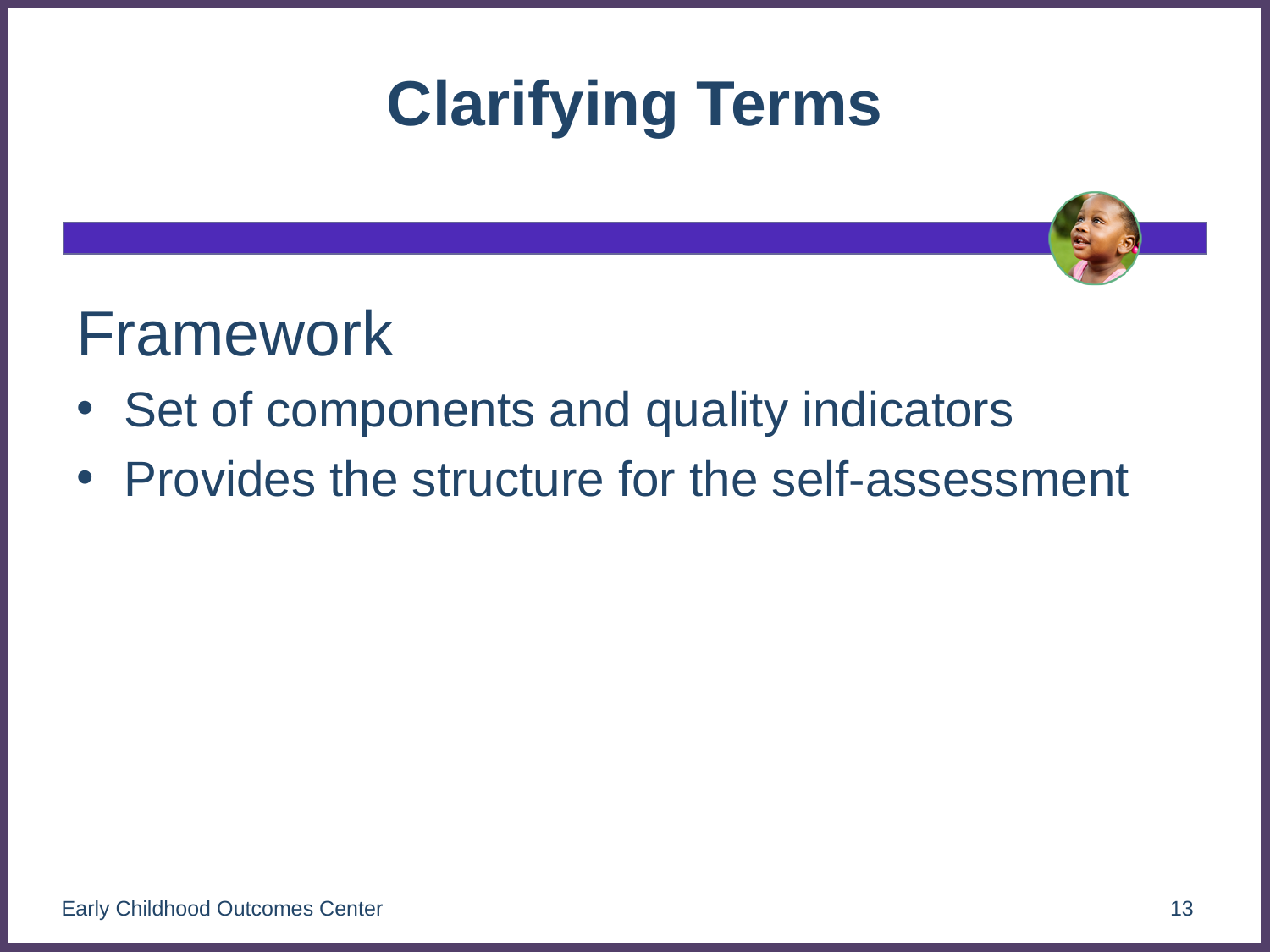

# Clarifying Terms
Framework
Set of components and quality indicators
Provides the structure for the self-assessment

Early Childhood Outcomes Center
13